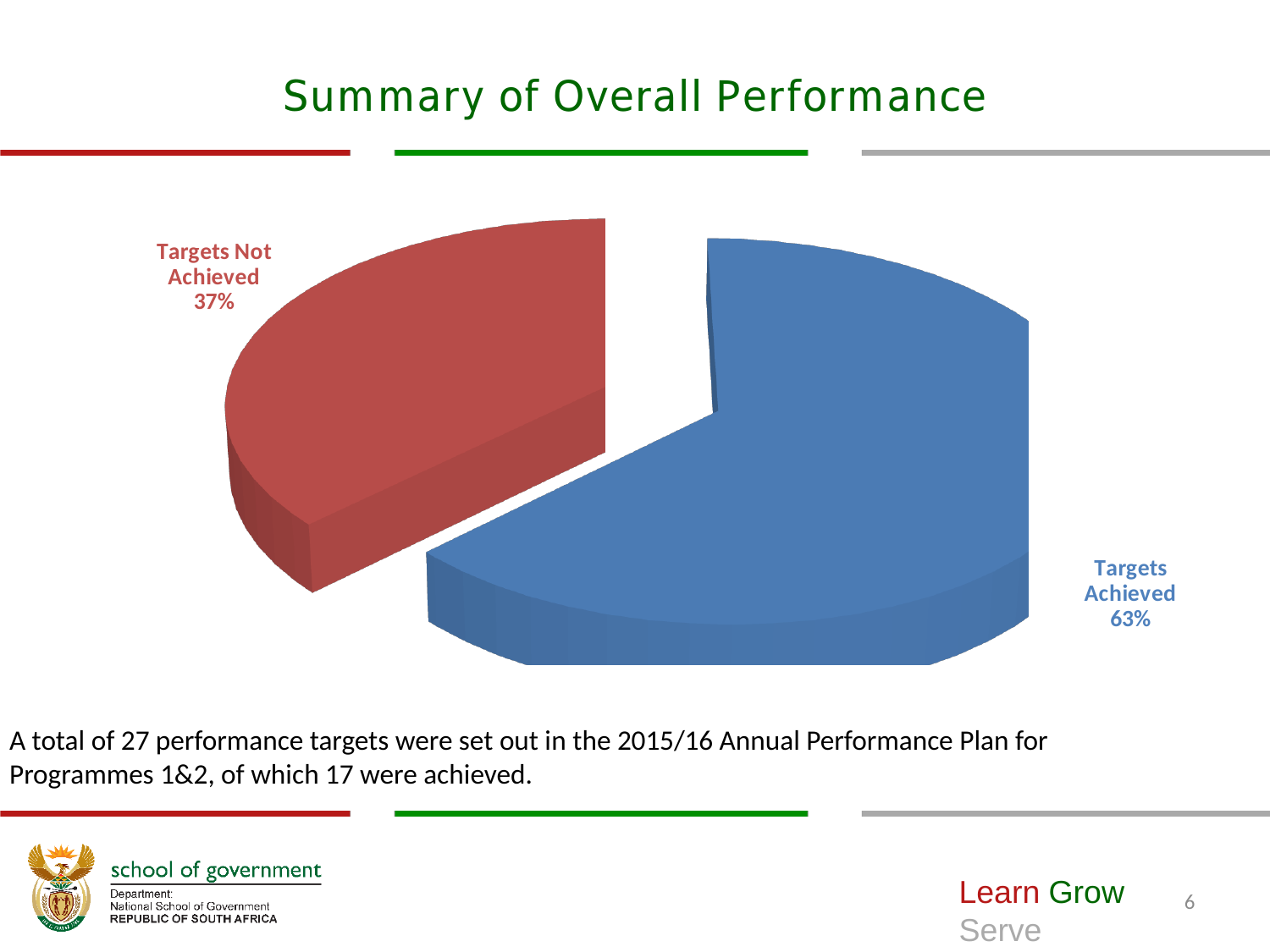

# Summary of Overall Performance

[unsupported chart]

A total of 27 performance targets were set out in the 2015/16 Annual Performance Plan for Programmes 1&2, of which 17 were achieved.
6